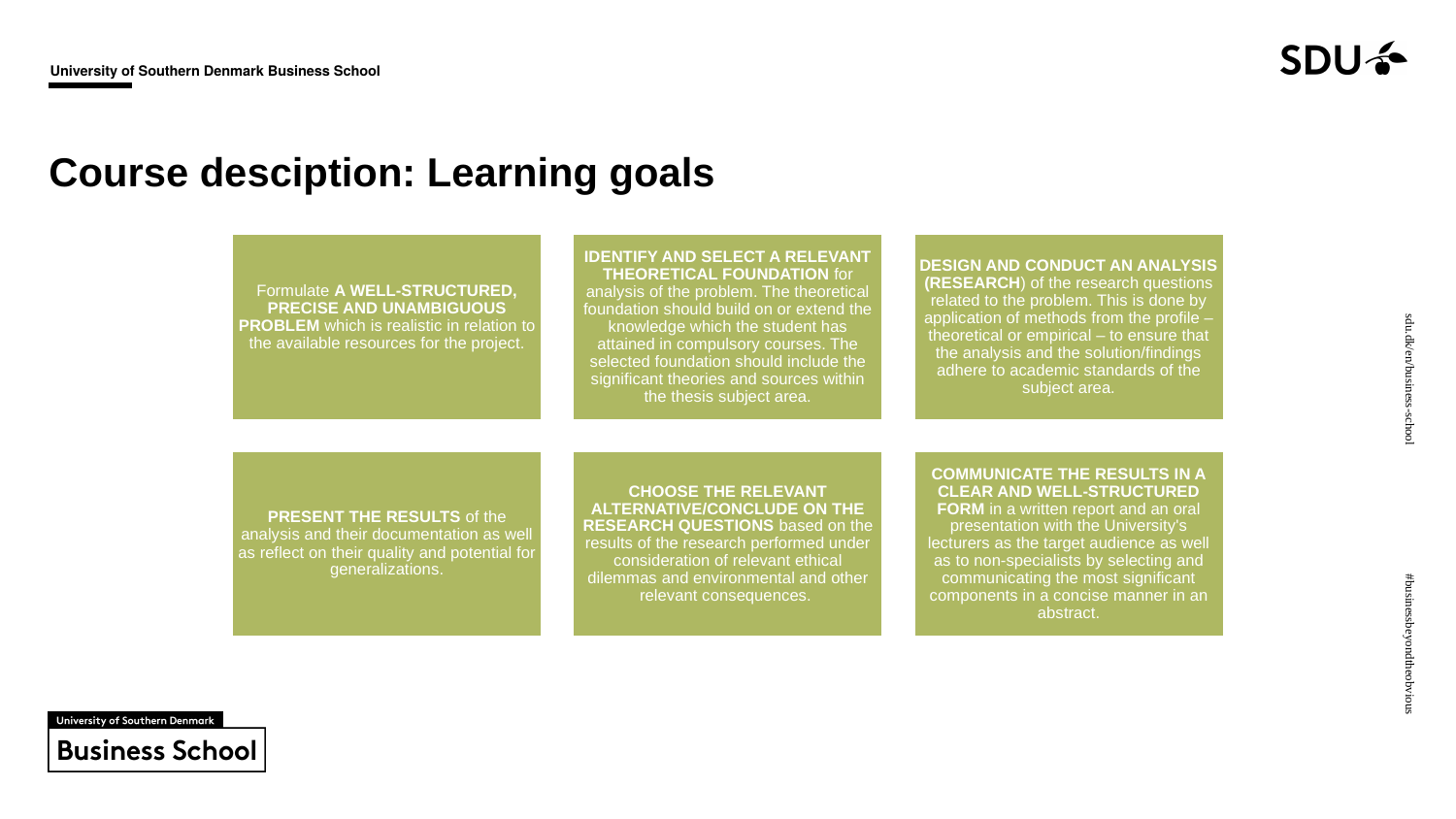

Course desciption: Learning goals
Formulate A WELL-STRUCTURED, PRECISE AND UNAMBIGUOUS PROBLEM which is realistic in relation to the available resources for the project.
IDENTIFY AND SELECT A RELEVANT THEORETICAL FOUNDATION for analysis of the problem. The theoretical foundation should build on or extend the knowledge which the student has attained in compulsory courses. The selected foundation should include the significant theories and sources within the thesis subject area.
DESIGN AND CONDUCT AN ANALYSIS (RESEARCH) of the research questions related to the problem. This is done by application of methods from the profile – theoretical or empirical – to ensure that the analysis and the solution/findings adhere to academic standards of the subject area.
PRESENT THE RESULTS of the analysis and their documentation as well as reflect on their quality and potential for generalizations.
CHOOSE THE RELEVANT ALTERNATIVE/CONCLUDE ON THE RESEARCH QUESTIONS based on the results of the research performed under consideration of relevant ethical dilemmas and environmental and other relevant consequences.
COMMUNICATE THE RESULTS IN A CLEAR AND WELL-STRUCTURED FORM in a written report and an oral presentation with the University's lecturers as the target audience as well as to non-specialists by selecting and communicating the most significant components in a concise manner in an abstract.
30.09.2025